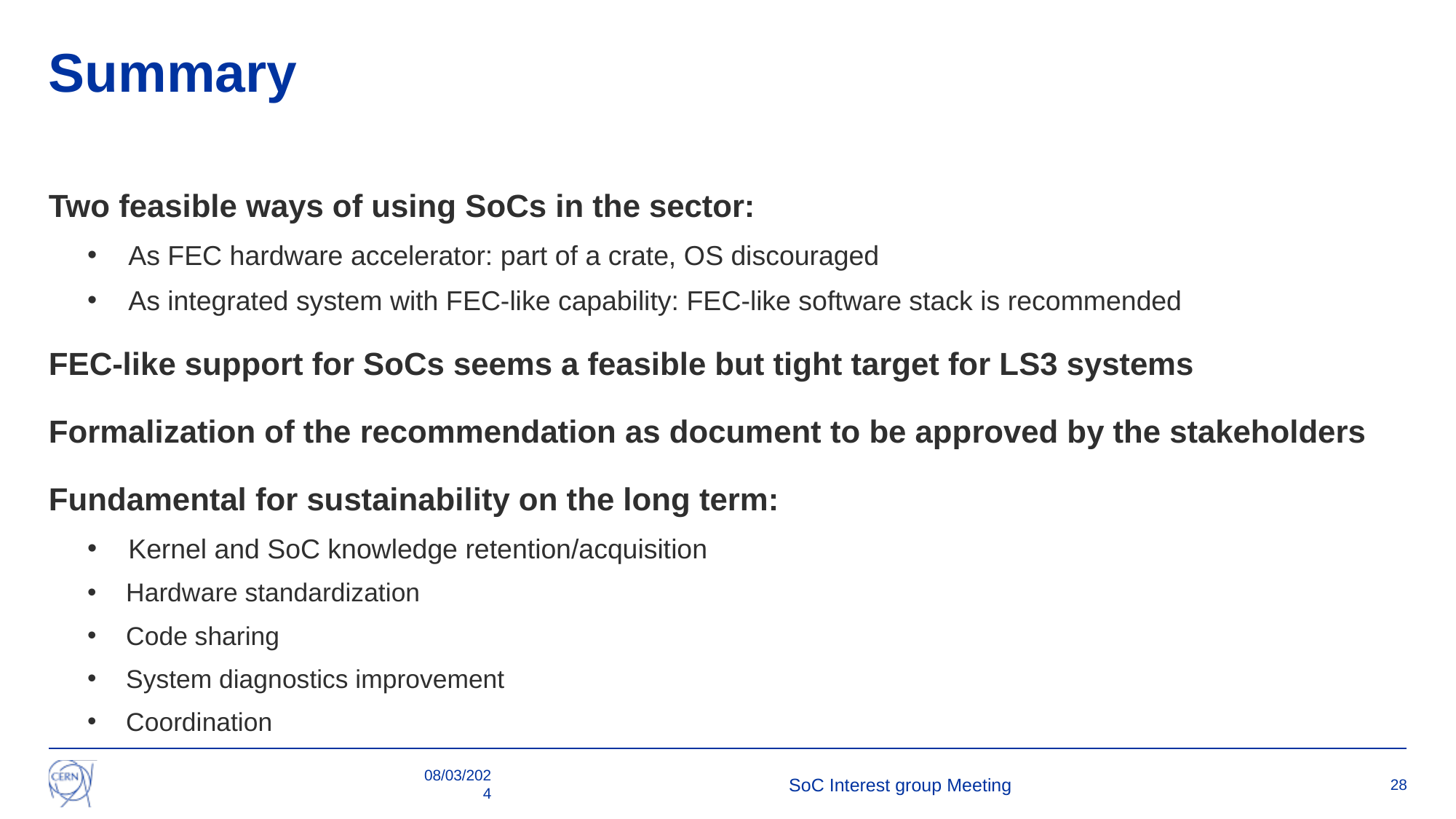

# Summary
Two feasible ways of using SoCs in the sector:
As FEC hardware accelerator: part of a crate, OS discouraged
As integrated system with FEC-like capability: FEC-like software stack is recommended
FEC-like support for SoCs seems a feasible but tight target for LS3 systems
Formalization of the recommendation as document to be approved by the stakeholders
Fundamental for sustainability on the long term:
Kernel and SoC knowledge retention/acquisition
Hardware standardization
Code sharing
System diagnostics improvement
Coordination

08/03/2024
SoC Interest group Meeting
28